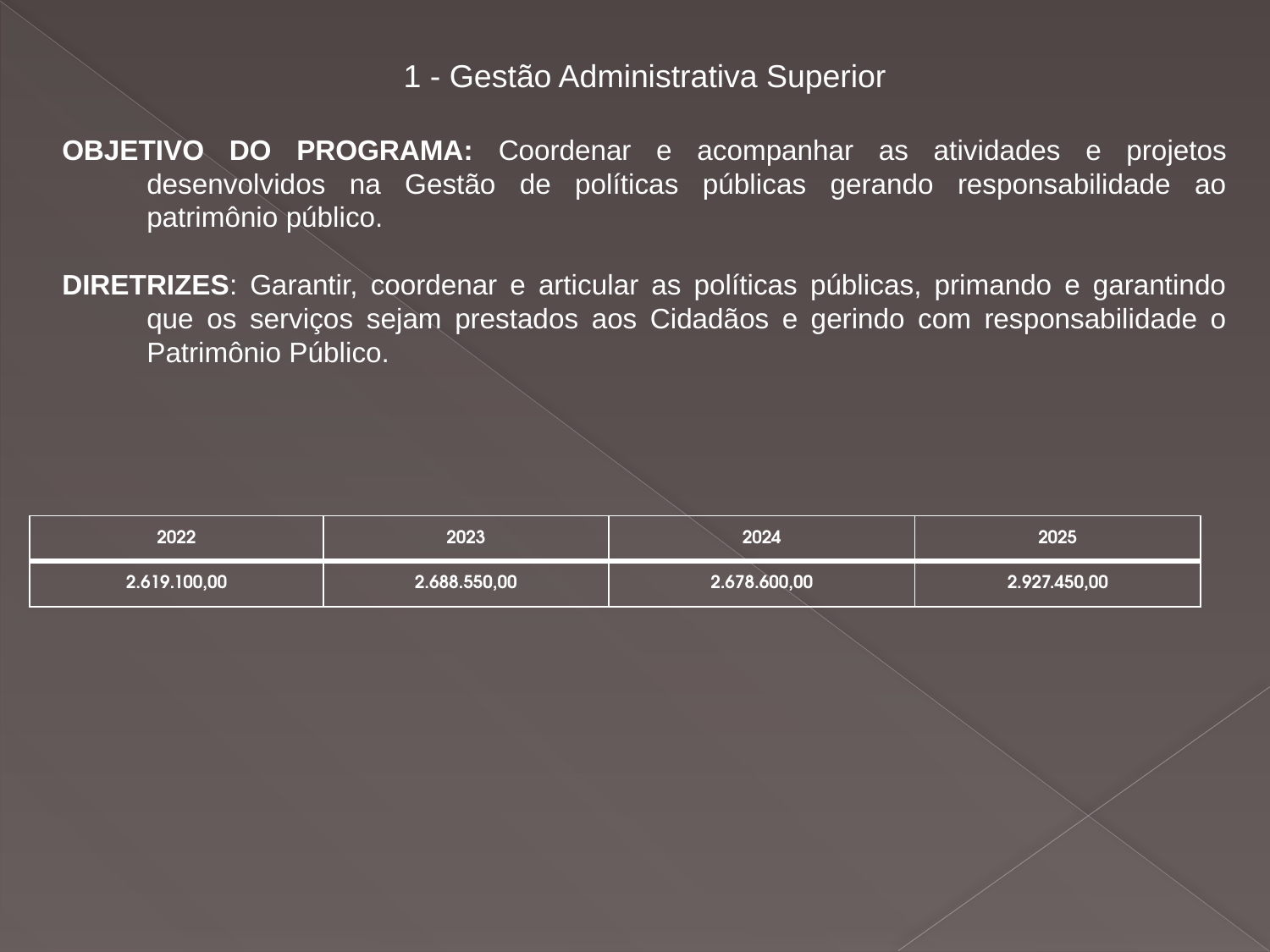

#
1 - Gestão Administrativa Superior

OBJETIVO DO PROGRAMA: Coordenar e acompanhar as atividades e projetos desenvolvidos na Gestão de políticas públicas gerando responsabilidade ao patrimônio público.

DIRETRIZES: Garantir, coordenar e articular as políticas públicas, primando e garantindo que os serviços sejam prestados aos Cidadãos e gerindo com responsabilidade o Patrimônio Público.

| 2022 | 2023 | 2024 | 2025 |
| --- | --- | --- | --- |
| 2.619.100,00 | 2.688.550,00 | 2.678.600,00 | 2.927.450,00 |